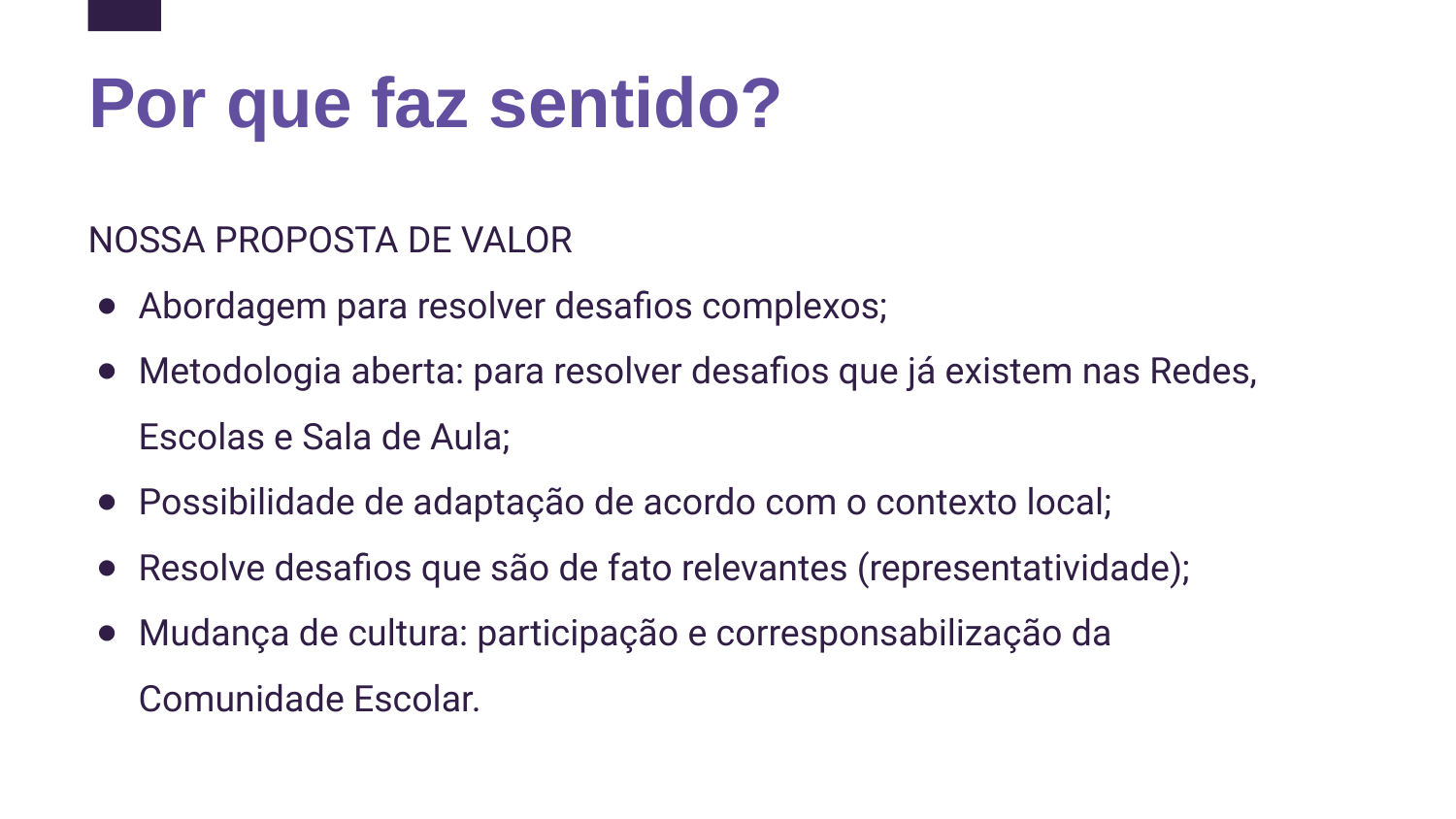

# Por que faz sentido?
NOSSA PROPOSTA DE VALOR
Abordagem para resolver desafios complexos;
Metodologia aberta: para resolver desafios que já existem nas Redes, Escolas e Sala de Aula;
Possibilidade de adaptação de acordo com o contexto local;
Resolve desafios que são de fato relevantes (representatividade);
Mudança de cultura: participação e corresponsabilização da Comunidade Escolar.